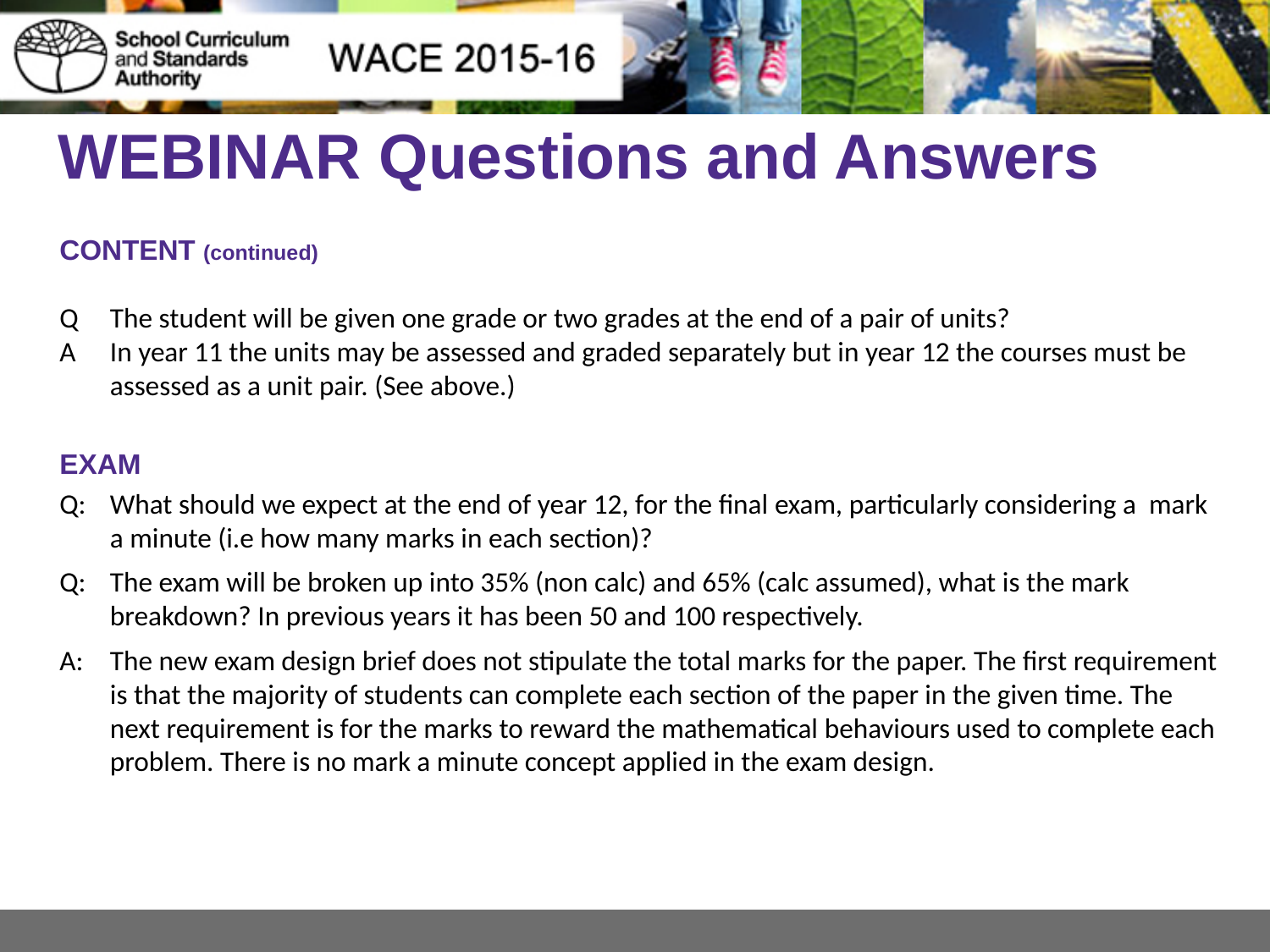

# WEBINAR Questions and Answers
CONTENT (continued)

Q	The student will be given one grade or two grades at the end of a pair of units?
A	In year 11 the units may be assessed and graded separately but in year 12 the courses must be assessed as a unit pair. (See above.)

EXAM
Q:	What should we expect at the end of year 12, for the final exam, particularly considering a  mark a minute (i.e how many marks in each section)?
Q:	The exam will be broken up into 35% (non calc) and 65% (calc assumed), what is the mark breakdown? In previous years it has been 50 and 100 respectively.
A:	The new exam design brief does not stipulate the total marks for the paper. The first requirement is that the majority of students can complete each section of the paper in the given time. The next requirement is for the marks to reward the mathematical behaviours used to complete each problem. There is no mark a minute concept applied in the exam design.